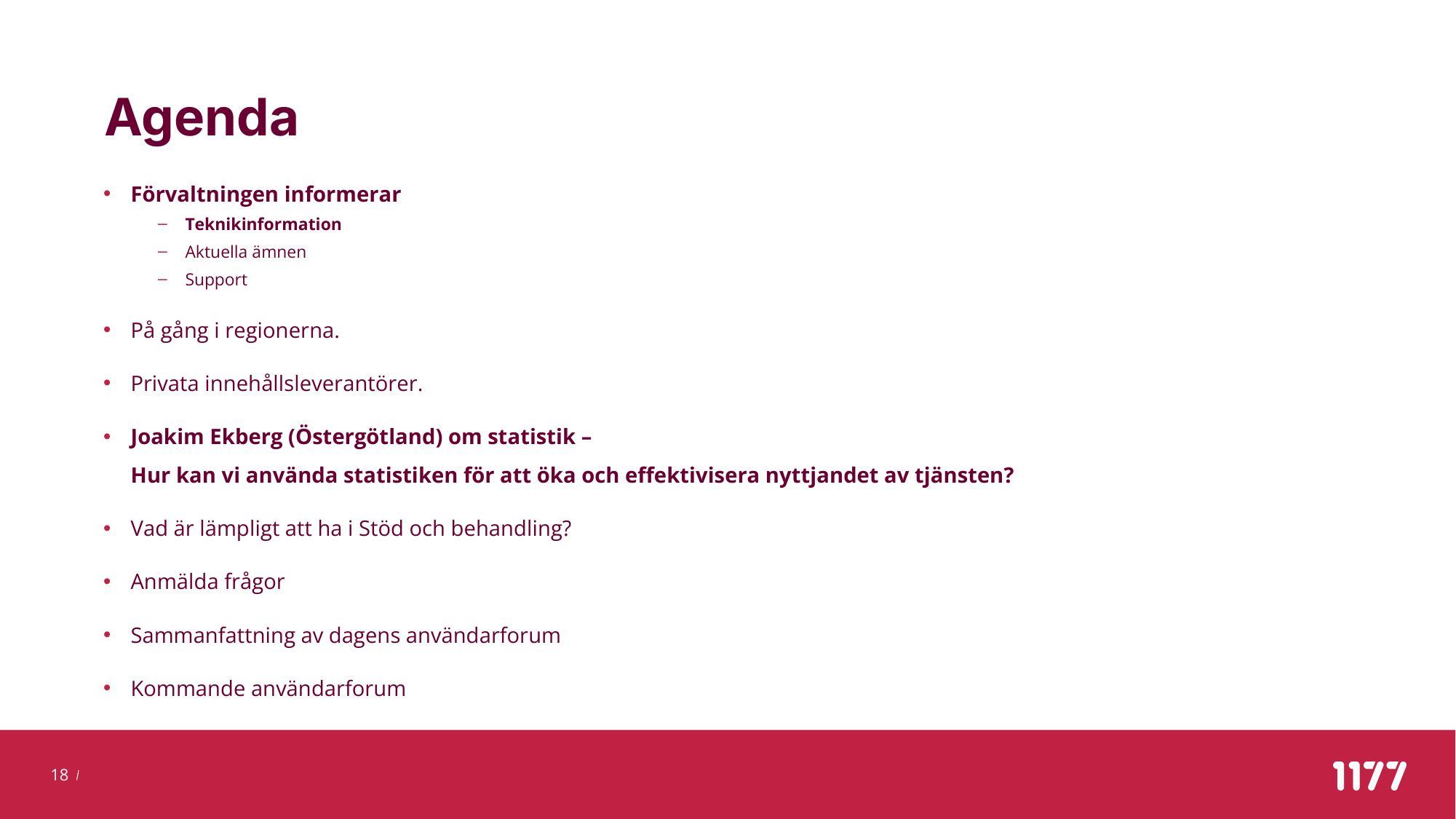

# Agenda
Förvaltningen informerar
Teknikinformation
Aktuella ämnen
Support
På gång i regionerna.
Privata innehållsleverantörer.
Joakim Ekberg (Östergötland) om statistik –
Hur kan vi använda statistiken för att öka och effektivisera nyttjandet av tjänsten?
Vad är lämpligt att ha i Stöd och behandling?
Anmälda frågor
Sammanfattning av dagens användarforum
Kommande användarforum

18